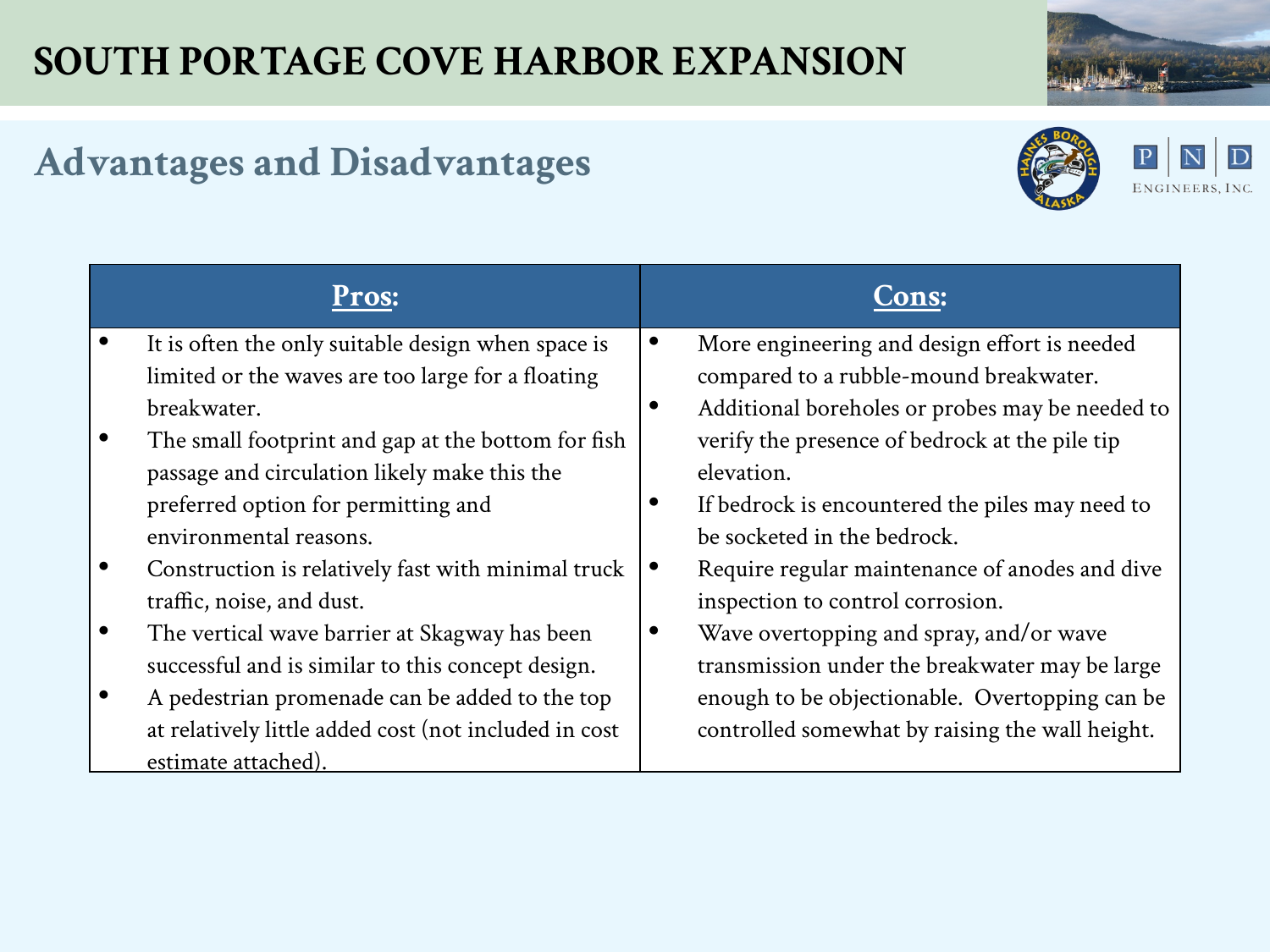

SOUTH PORTAGE COVE HARBOR EXPANSION
Advantages and Disadvantages
| Pros: | Cons: |
| --- | --- |
| It is often the only suitable design when space is limited or the waves are too large for a floating breakwater. The small footprint and gap at the bottom for fish passage and circulation likely make this the preferred option for permitting and environmental reasons. Construction is relatively fast with minimal truck traffic, noise, and dust. The vertical wave barrier at Skagway has been successful and is similar to this concept design. A pedestrian promenade can be added to the top at relatively little added cost (not included in cost estimate attached). | More engineering and design effort is needed compared to a rubble-mound breakwater. Additional boreholes or probes may be needed to verify the presence of bedrock at the pile tip elevation. If bedrock is encountered the piles may need to be socketed in the bedrock. Require regular maintenance of anodes and dive inspection to control corrosion. Wave overtopping and spray, and/or wave transmission under the breakwater may be large enough to be objectionable. Overtopping can be controlled somewhat by raising the wall height. |